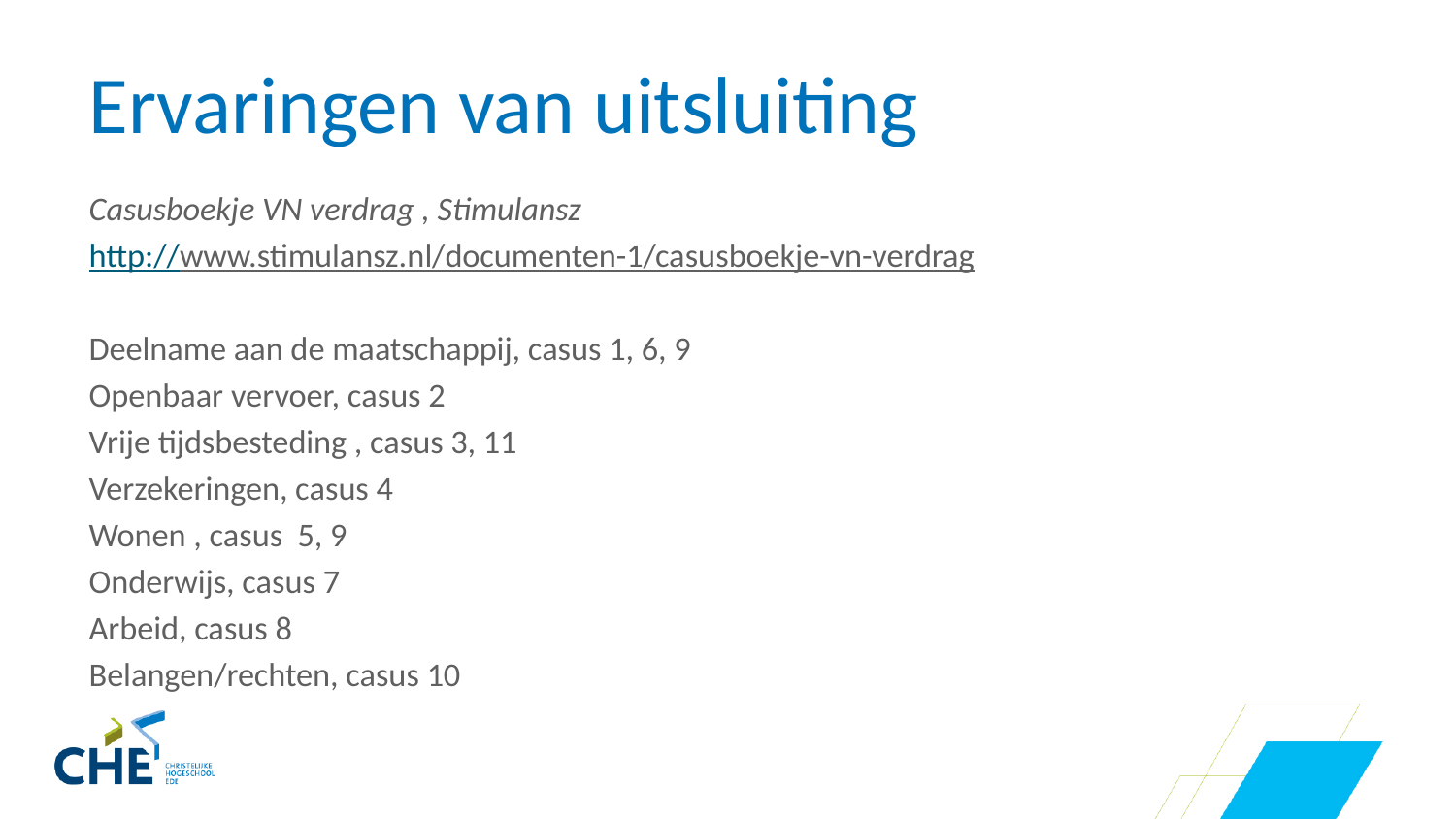

# Ervaringen van uitsluiting
Casusboekje VN verdrag , Stimulansz
http://www.stimulansz.nl/documenten-1/casusboekje-vn-verdrag

Deelname aan de maatschappij, casus 1, 6, 9
Openbaar vervoer, casus 2
Vrije tijdsbesteding , casus 3, 11
Verzekeringen, casus 4
Wonen , casus  5, 9
Onderwijs, casus 7
Arbeid, casus 8
Belangen/rechten, casus 10